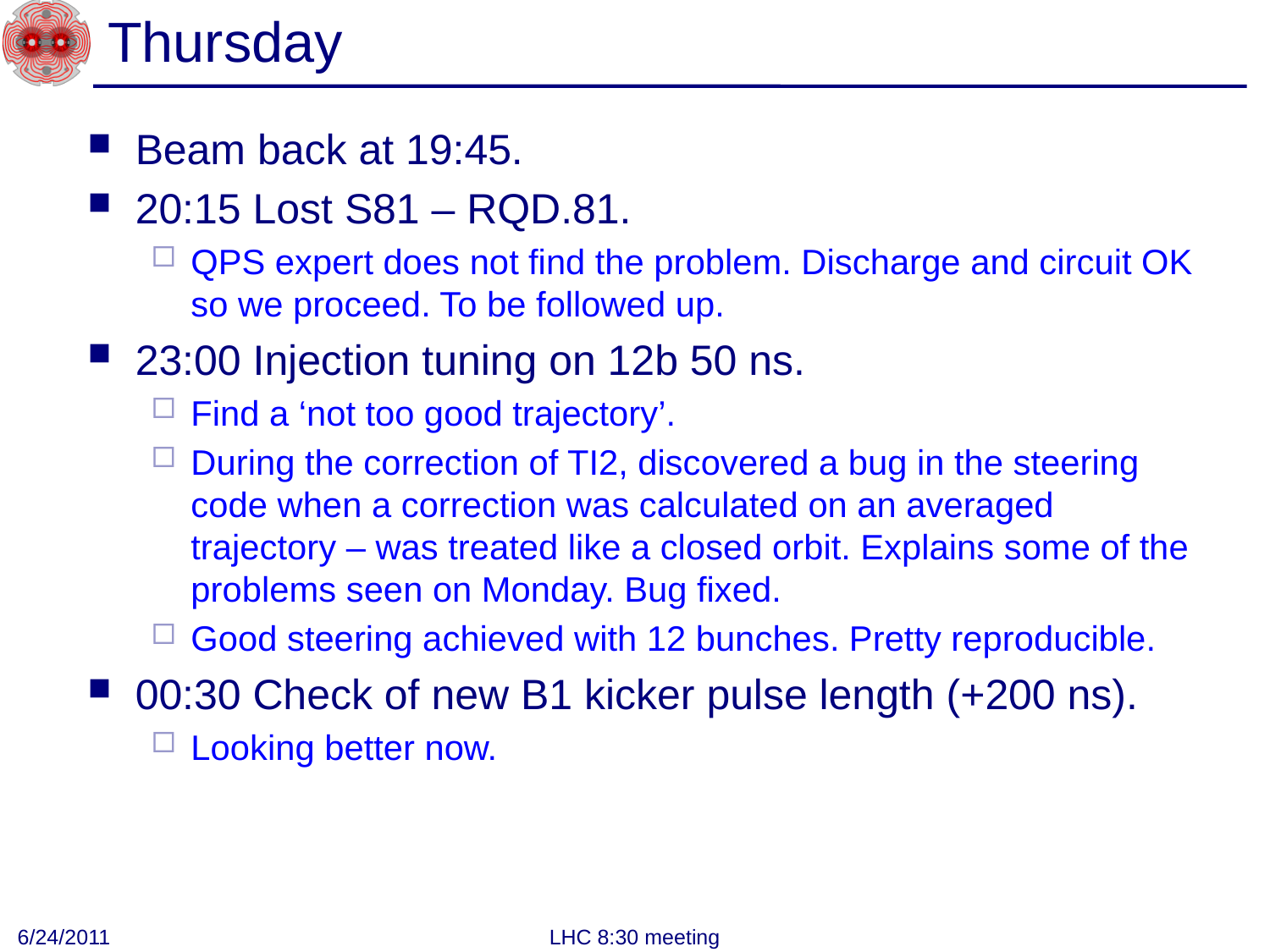

# Thursday
Beam back at 19:45.
20:15 Lost S81 – RQD.81.
QPS expert does not find the problem. Discharge and circuit OK so we proceed. To be followed up.
23:00 Injection tuning on 12b 50 ns.
Find a ‘not too good trajectory’.
During the correction of TI2, discovered a bug in the steering code when a correction was calculated on an averaged trajectory – was treated like a closed orbit. Explains some of the problems seen on Monday. Bug fixed.
Good steering achieved with 12 bunches. Pretty reproducible.
00:30 Check of new B1 kicker pulse length (+200 ns).
Looking better now.
6/24/2011
LHC 8:30 meeting